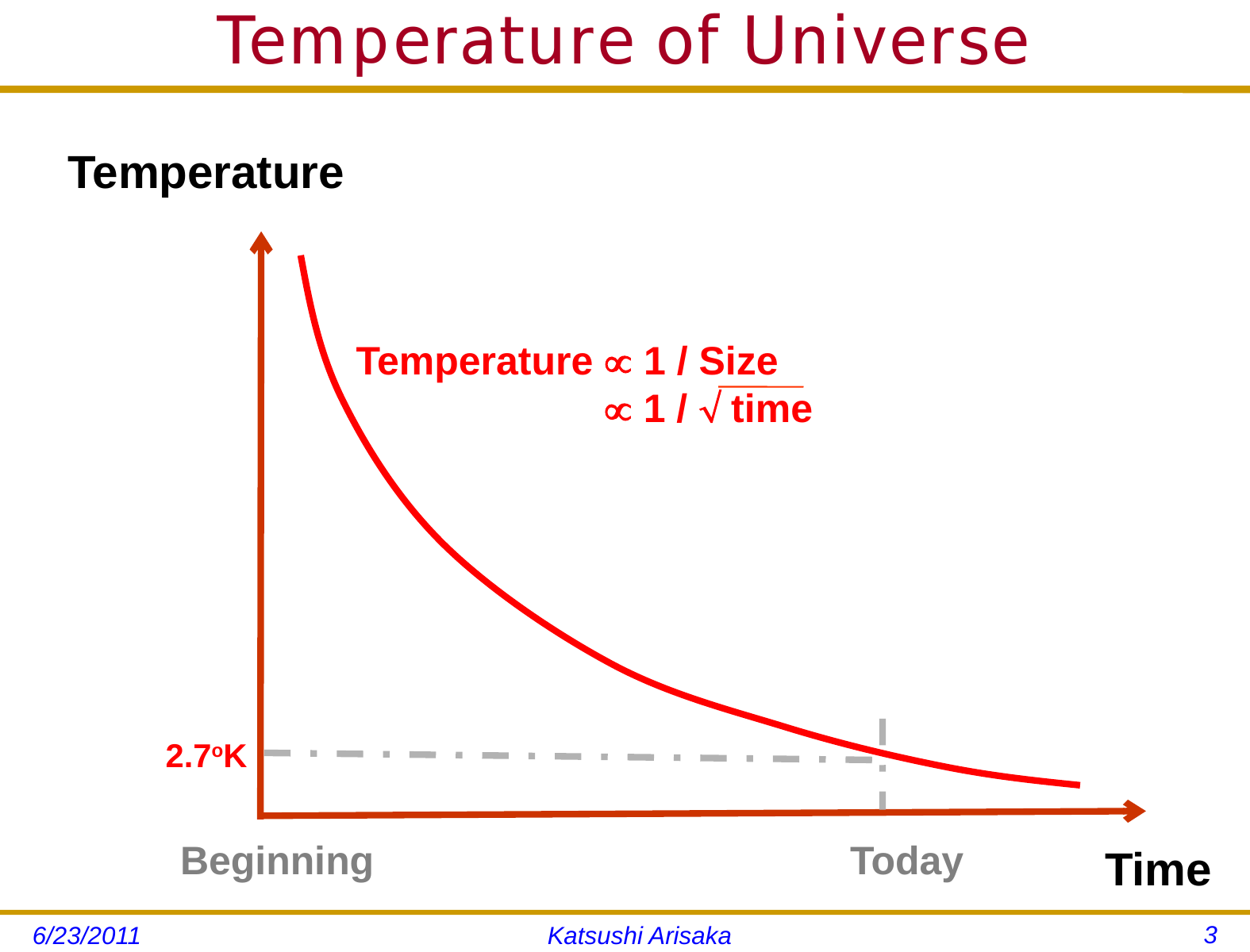

# Temperature of Universe
Temperature

Temperature ∝ 1 / Size
		    ∝ 1 / √ time

2.7oK

Today
Beginning
Time
3
6/23/2011
Katsushi Arisaka